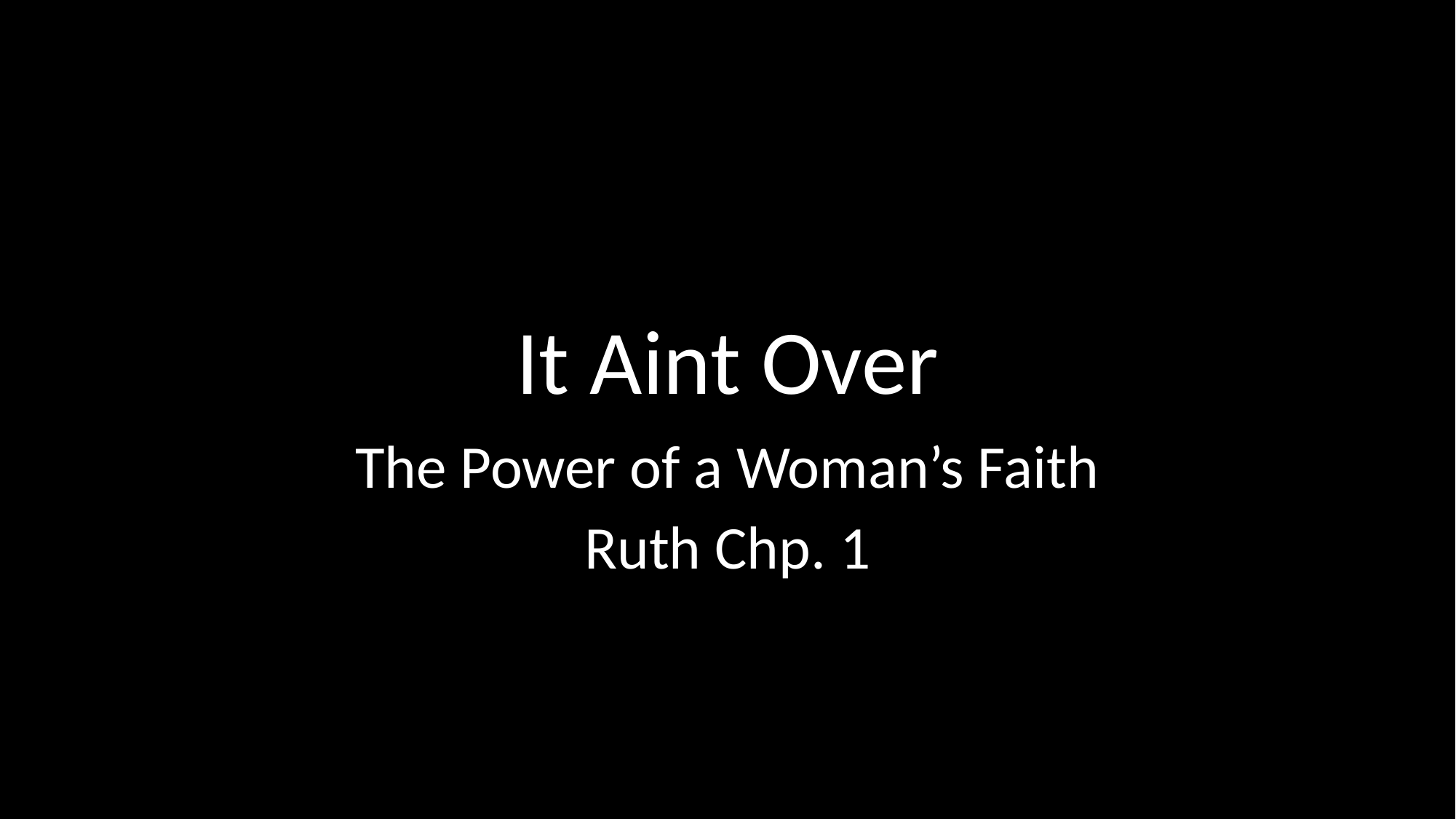

# It Aint Over
The Power of a Woman’s Faith
Ruth Chp. 1